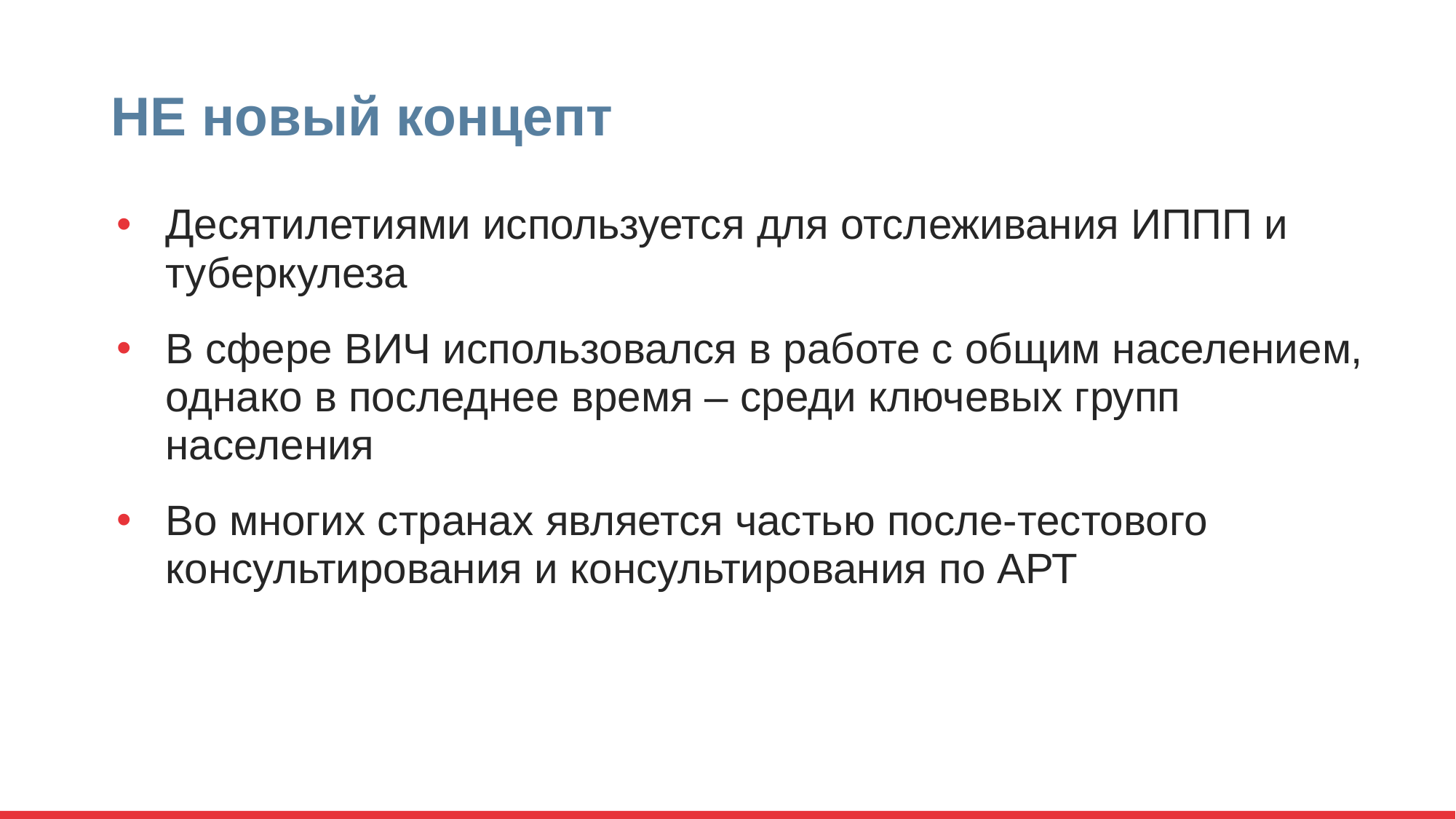

# НЕ новый концепт
Десятилетиями используется для отслеживания ИППП и туберкулеза
В сфере ВИЧ использовался в работе с общим населением, однако в последнее время – среди ключевых групп населения
Во многих странах является частью после-тестового консультирования и консультирования по АРТ